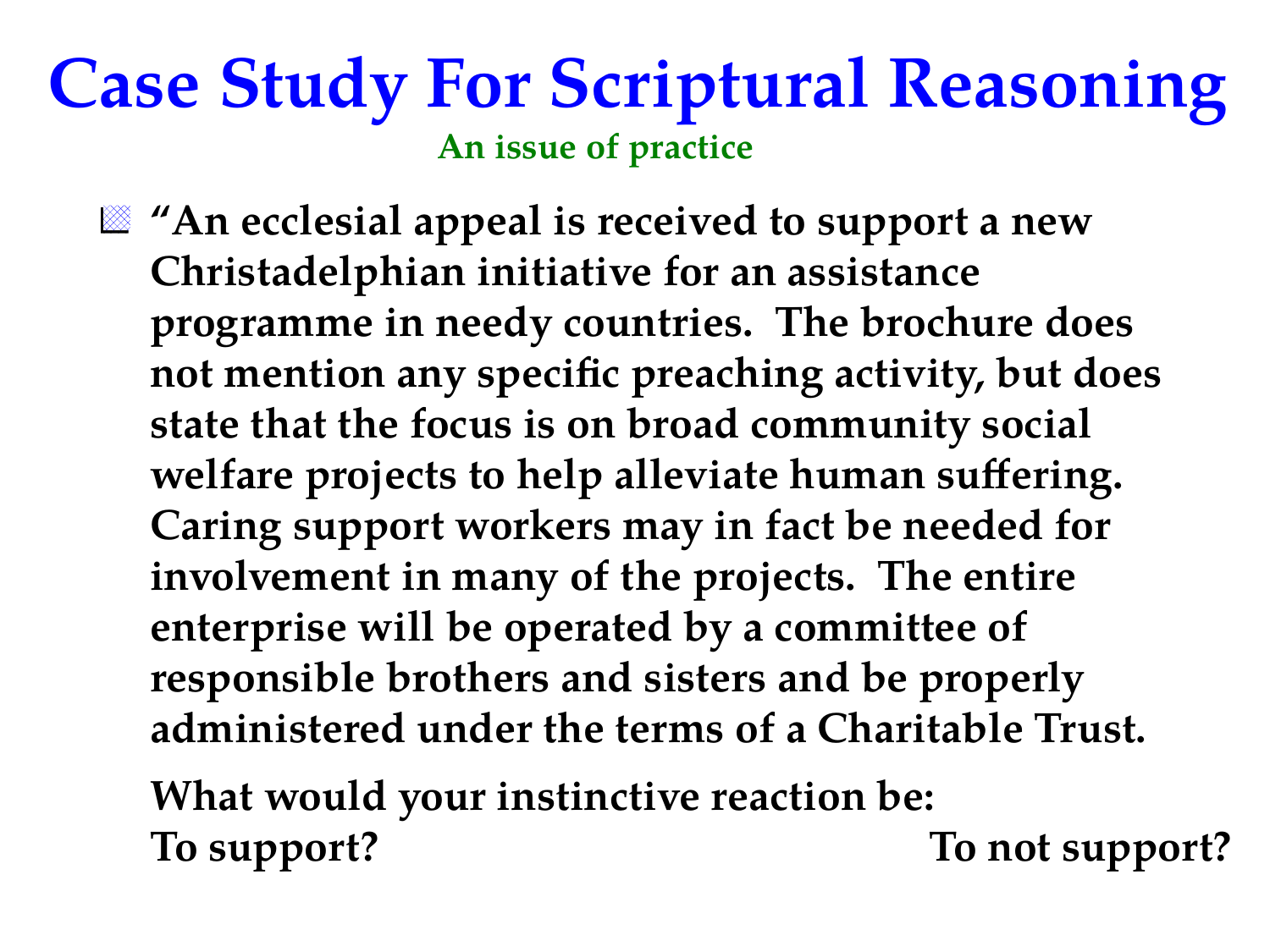

Case Study For Scriptural Reasoning
An issue of practice
“An ecclesial appeal is received to support a new Christadelphian initiative for an assistance programme in needy countries.  The brochure does not mention any specific preaching activity, but does state that the focus is on broad community social welfare projects to help alleviate human suffering.  Caring support workers may in fact be needed for involvement in many of the projects.  The entire enterprise will be operated by a committee of responsible brothers and sisters and be properly administered under the terms of a Charitable Trust.

What would your instinctive reaction be:
To support?                                                    To not support?